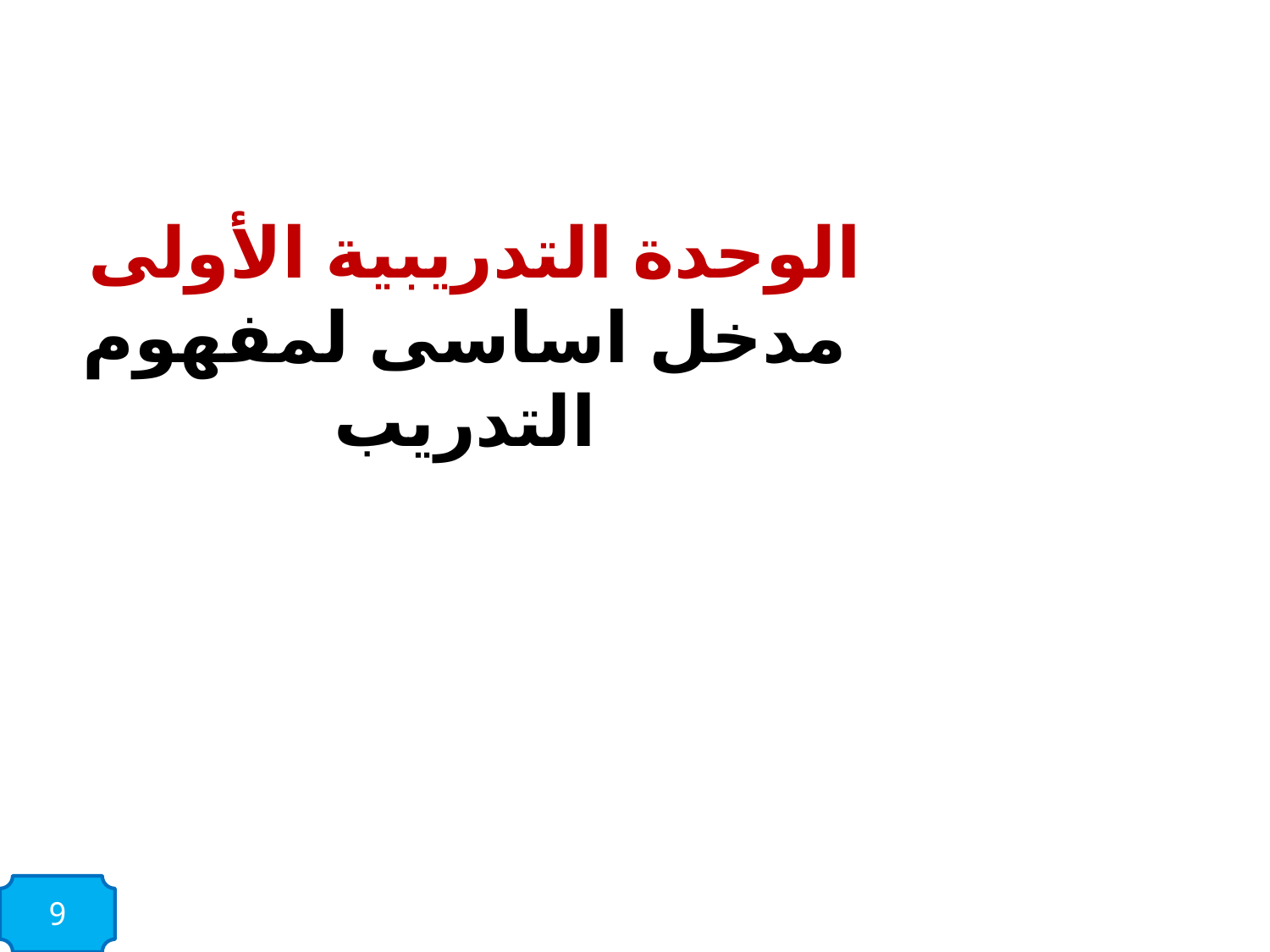

الوحدة التدريبية الأولى
مدخل اساسى لمفهوم التدريب
9